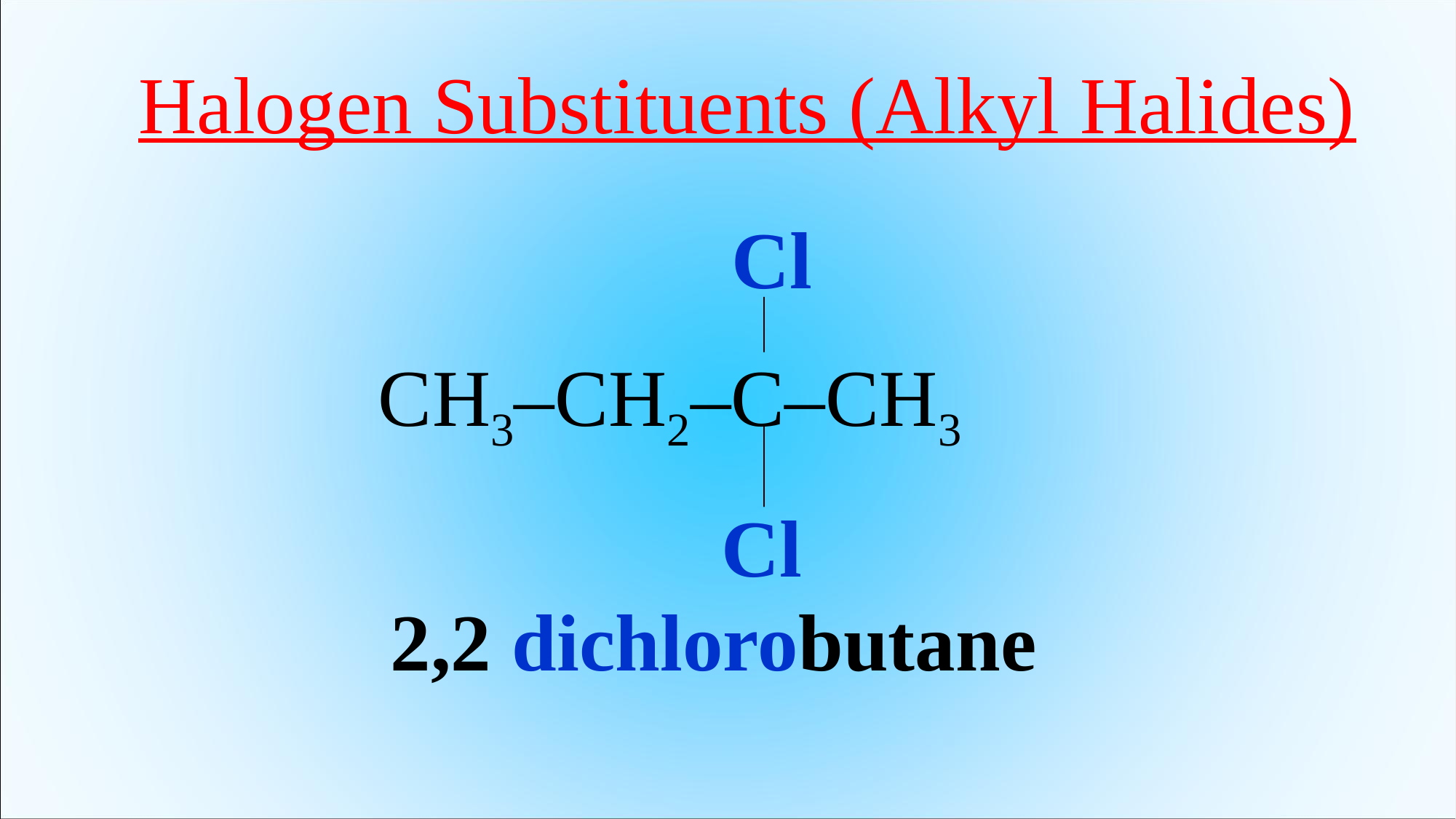

Halogen Substituents (Alkyl Halides)
                             Cl
CH3–CH2–C–CH3
                 Cl

2,2 dichlorobutane